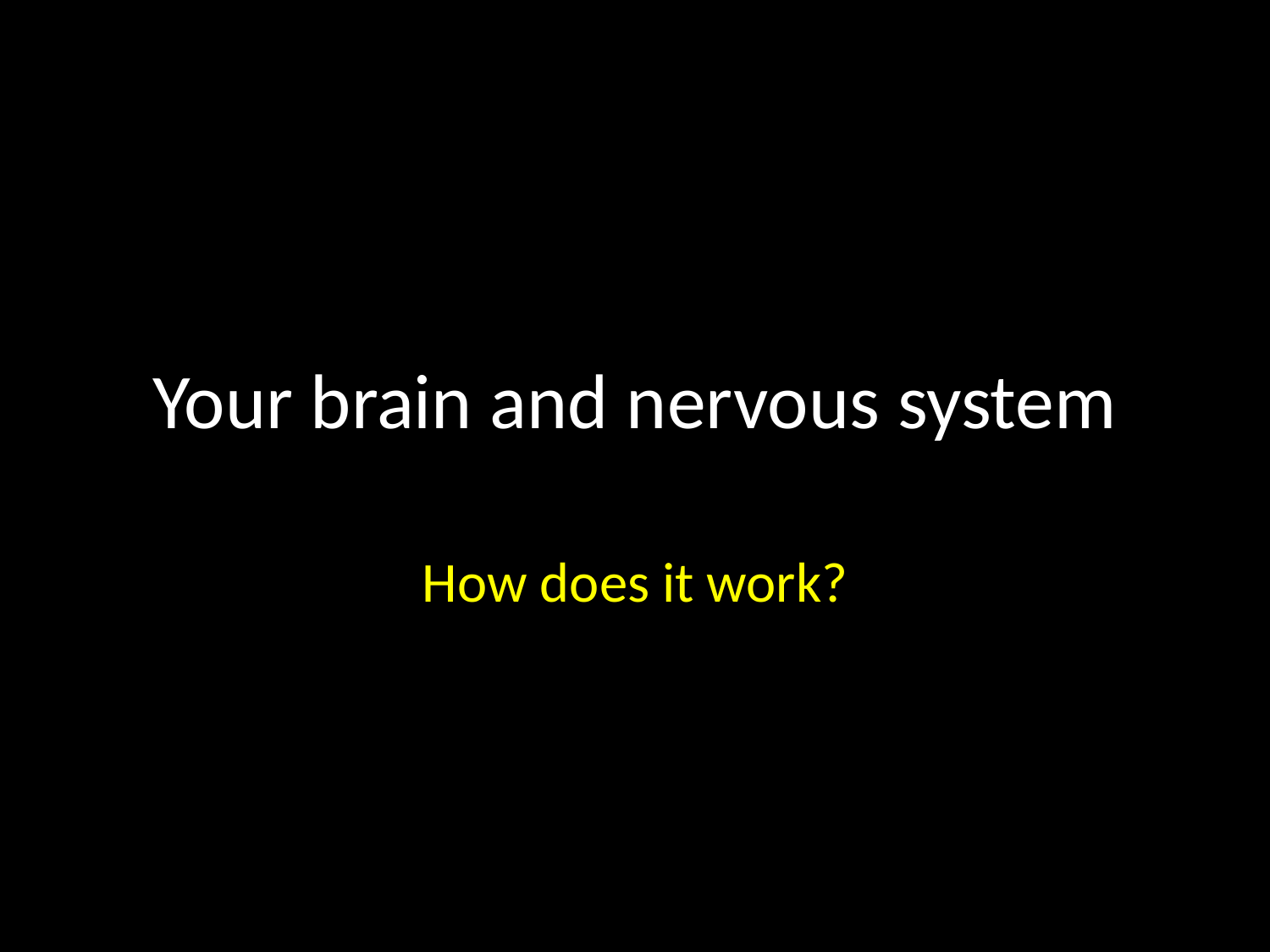

# Your brain and nervous system
How does it work?